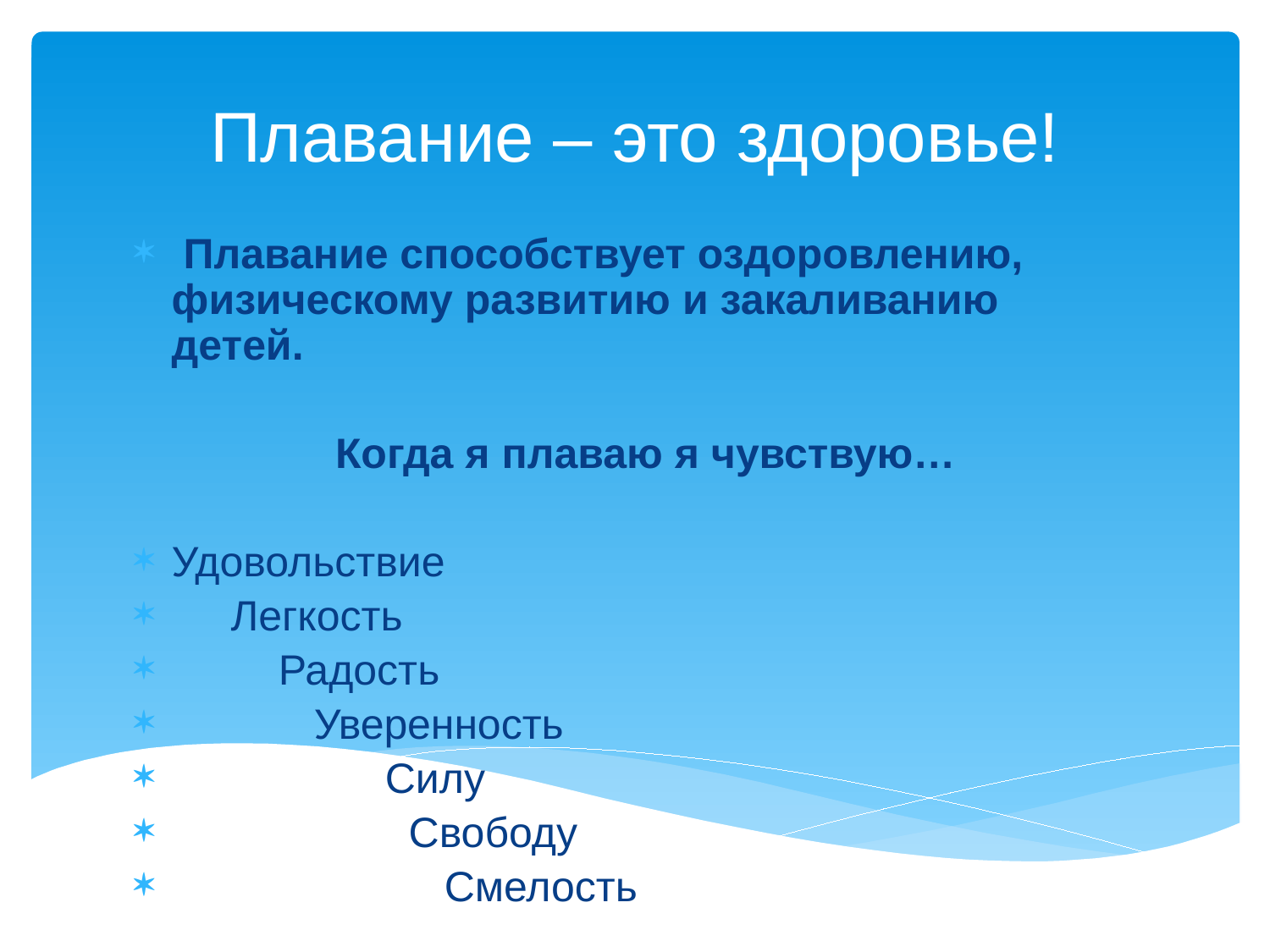

Плавание – это здоровье!
 Плавание способствует оздоровлению, физическому развитию и закаливанию детей.

                 Когда я плаваю я чувствую…

Удовольствие
     Легкость
         Радость
            Уверенность
                  Силу
                    Свободу
                       Смелость